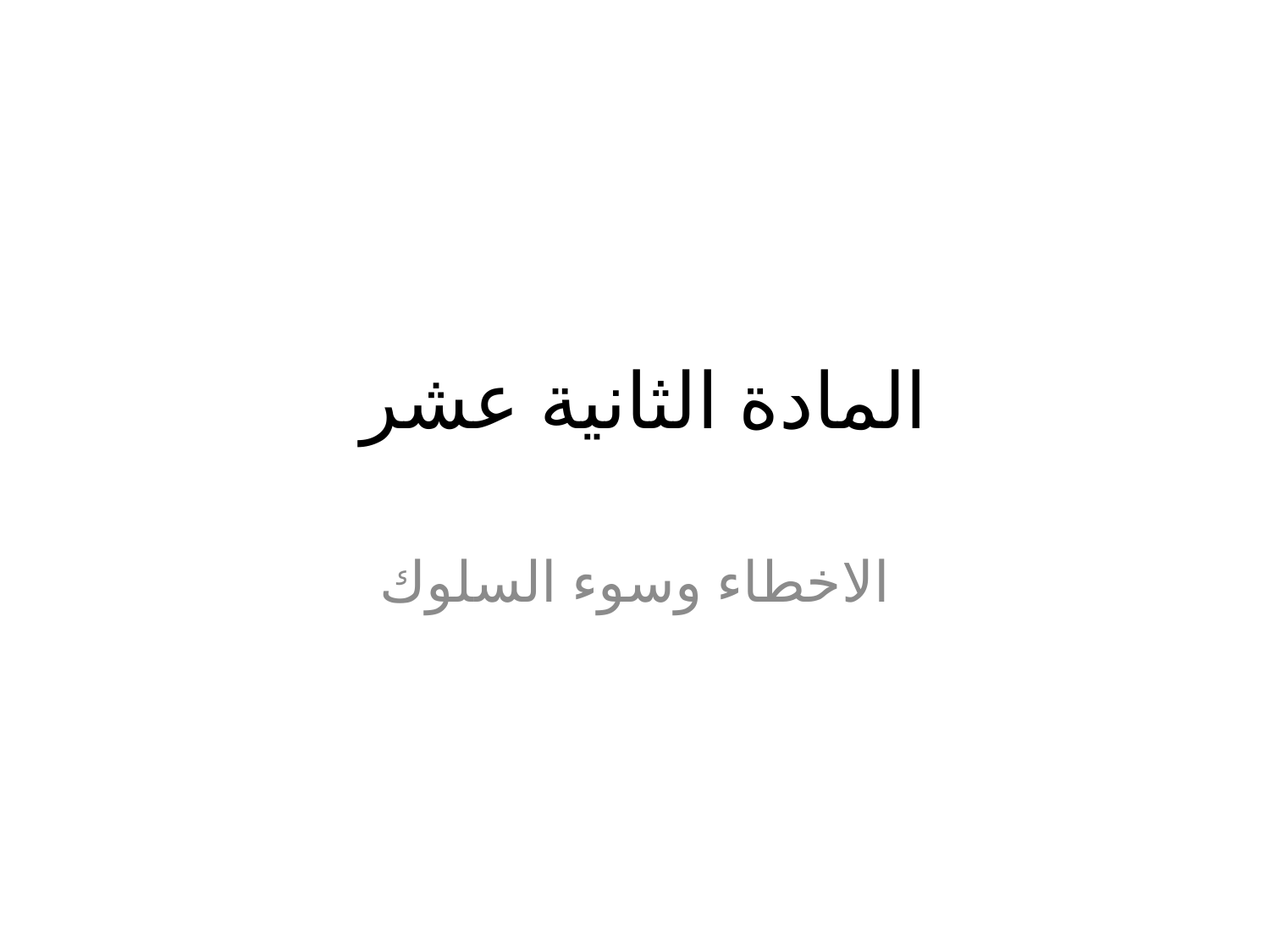

# المادة الثانية عشر
الاخطاء وسوء السلوك